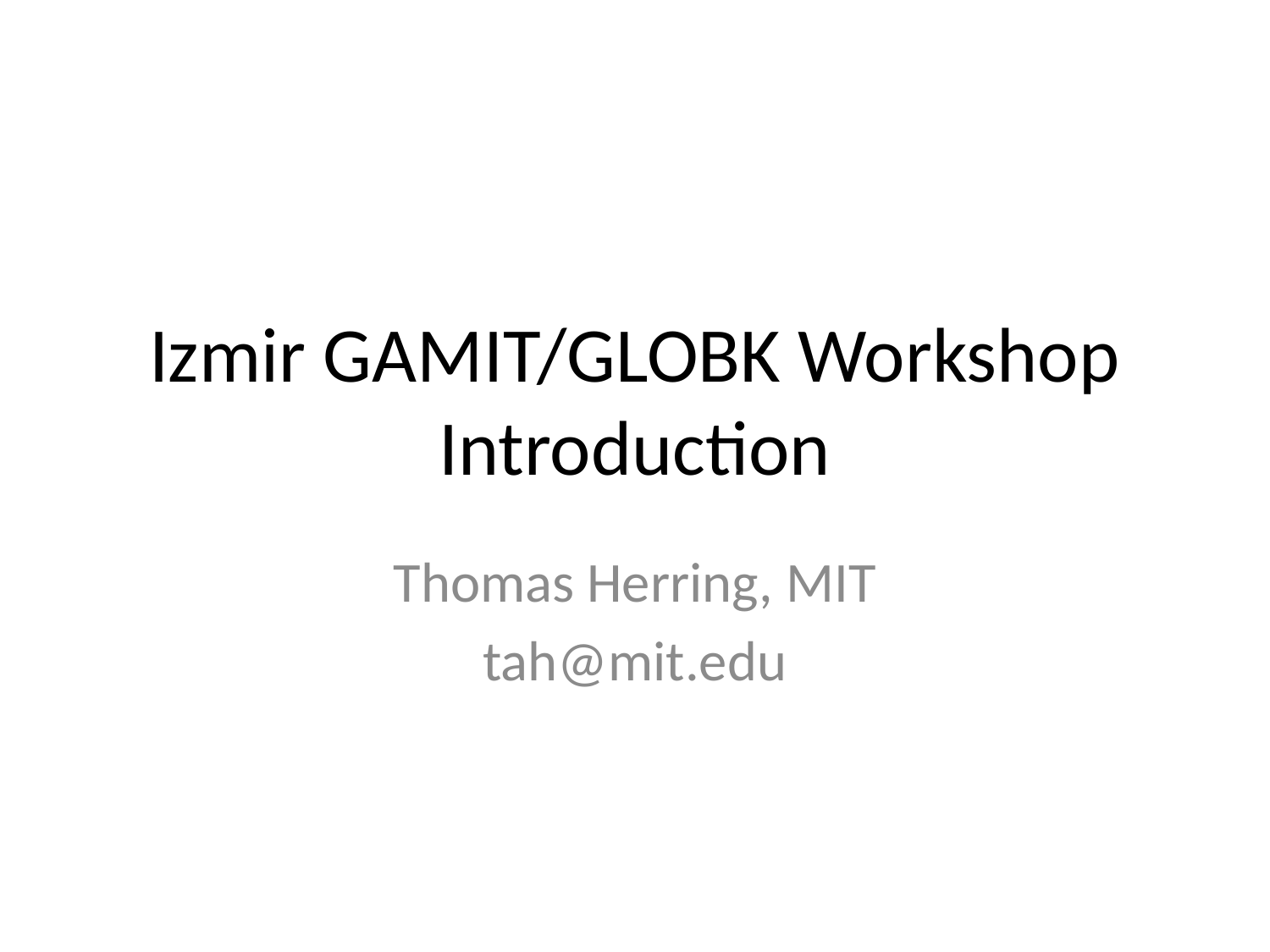

# Izmir GAMIT/GLOBK Workshop Introduction
Thomas Herring, MIT
tah@mit.edu